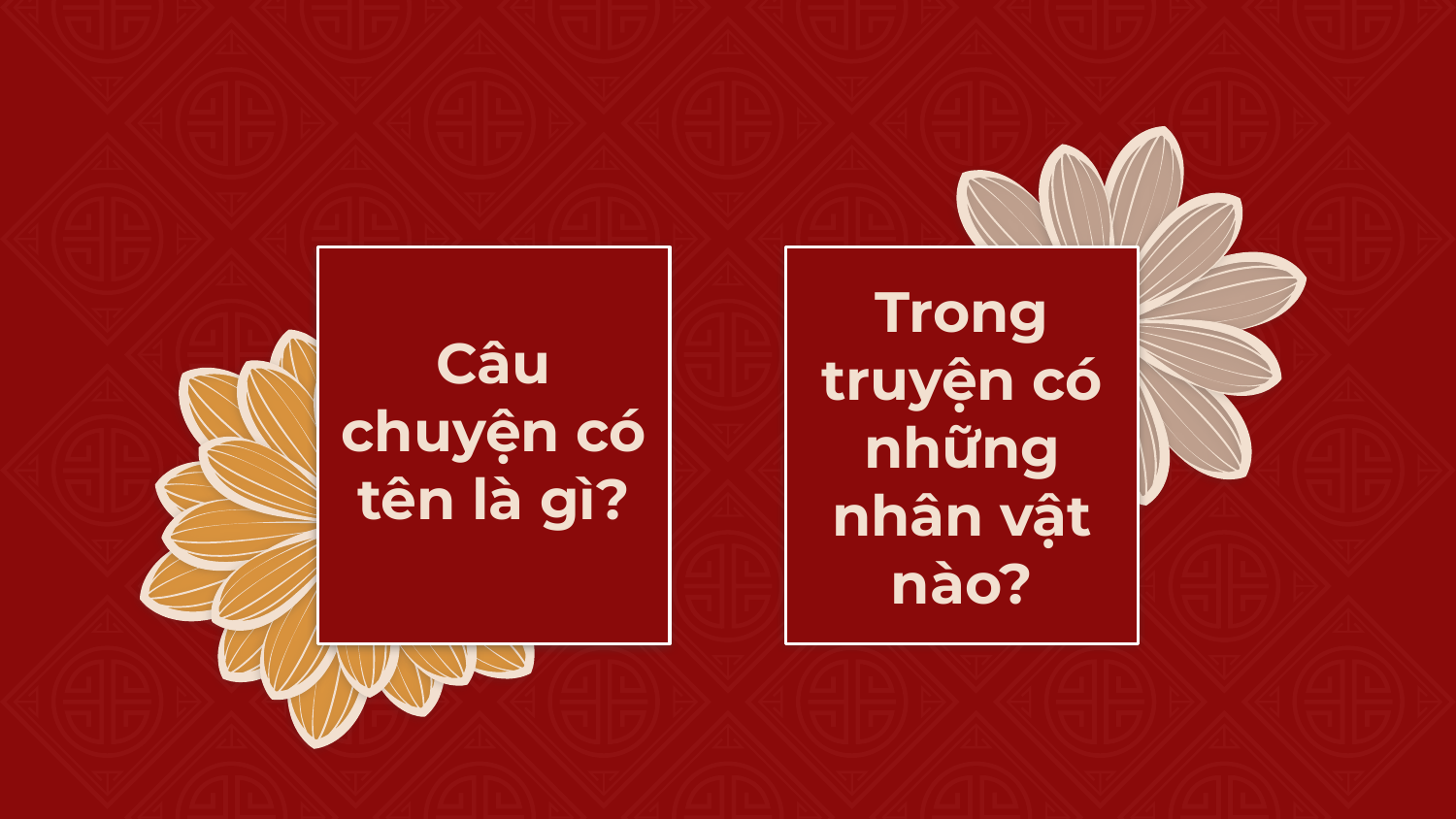

Trong truyện có những nhân vật nào?

Câu chuyện có tên là gì?